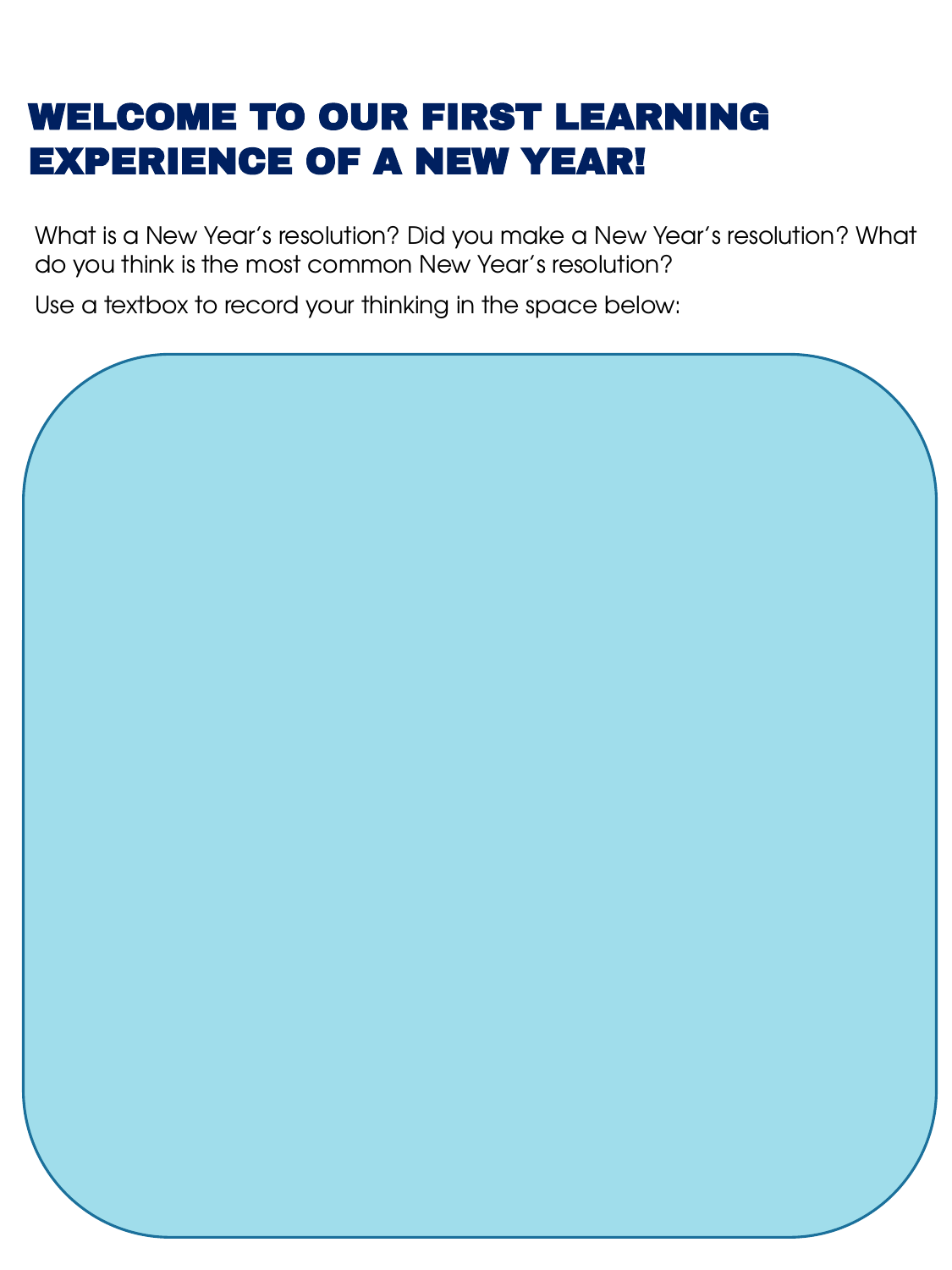

# Welcome to our first learning experience of a new year!
What is a New Year’s resolution? Did you make a New Year’s resolution? What do you think is the most common New Year’s resolution?
Use a textbox to record your thinking in the space below:

2